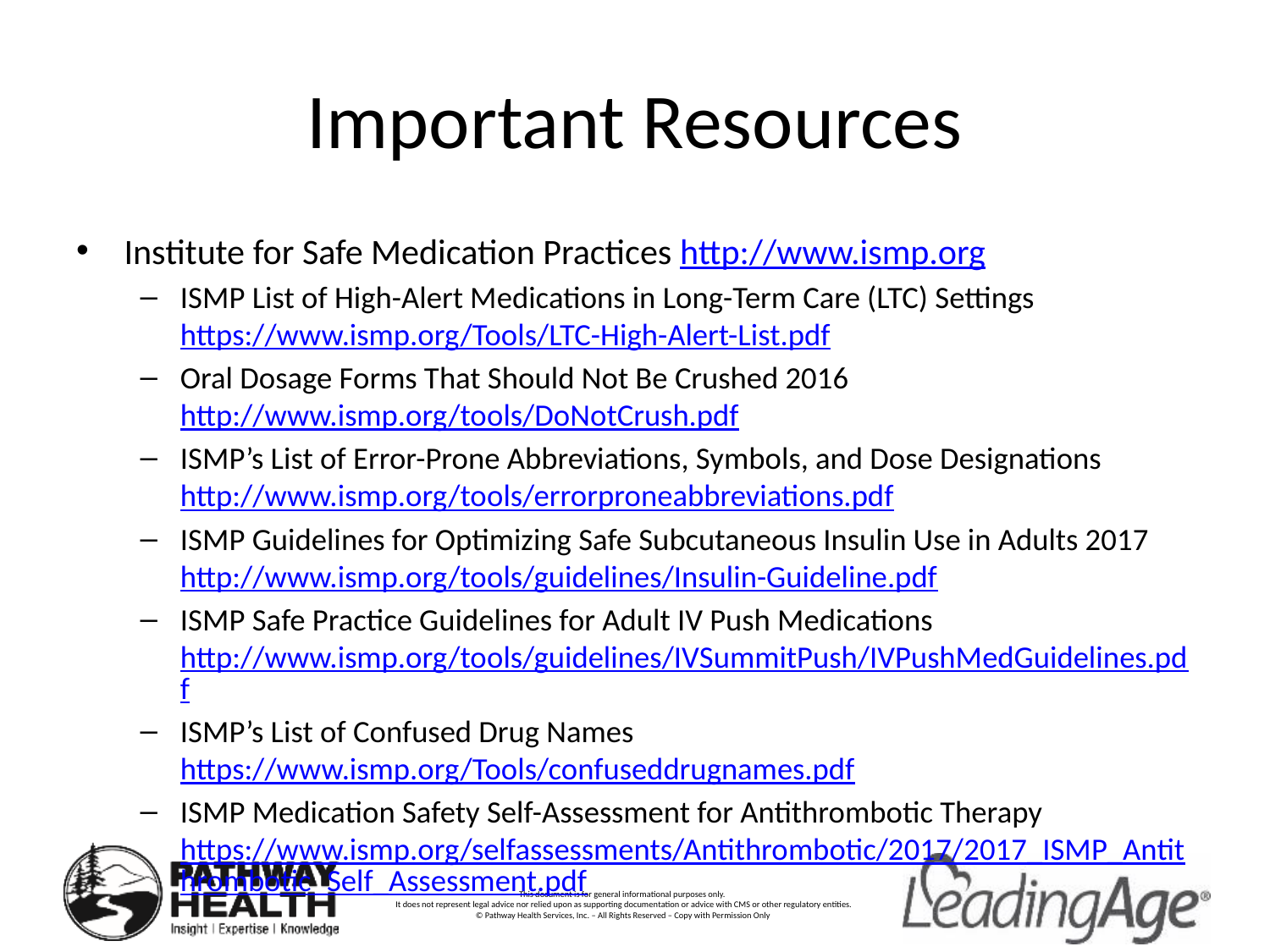

# Important Resources
Institute for Safe Medication Practices http://www.ismp.org
ISMP List of High-Alert Medications in Long-Term Care (LTC) Settings  https://www.ismp.org/Tools/LTC-High-Alert-List.pdf
Oral Dosage Forms That Should Not Be Crushed 2016  http://www.ismp.org/tools/DoNotCrush.pdf
ISMP’s List of Error-Prone Abbreviations, Symbols, and Dose Designations  http://www.ismp.org/tools/errorproneabbreviations.pdf
ISMP Guidelines for Optimizing Safe Subcutaneous Insulin Use in Adults 2017  http://www.ismp.org/tools/guidelines/Insulin-Guideline.pdf
ISMP Safe Practice Guidelines for Adult IV Push Medications  http://www.ismp.org/tools/guidelines/IVSummitPush/IVPushMedGuidelines.pdf
ISMP’s List of Confused Drug Names https://www.ismp.org/Tools/confuseddrugnames.pdf
ISMP Medication Safety Self-Assessment for Antithrombotic Therapy  https://www.ismp.org/selfassessments/Antithrombotic/2017/2017_ISMP_Antithrombotic_Self_Assessment.pdf